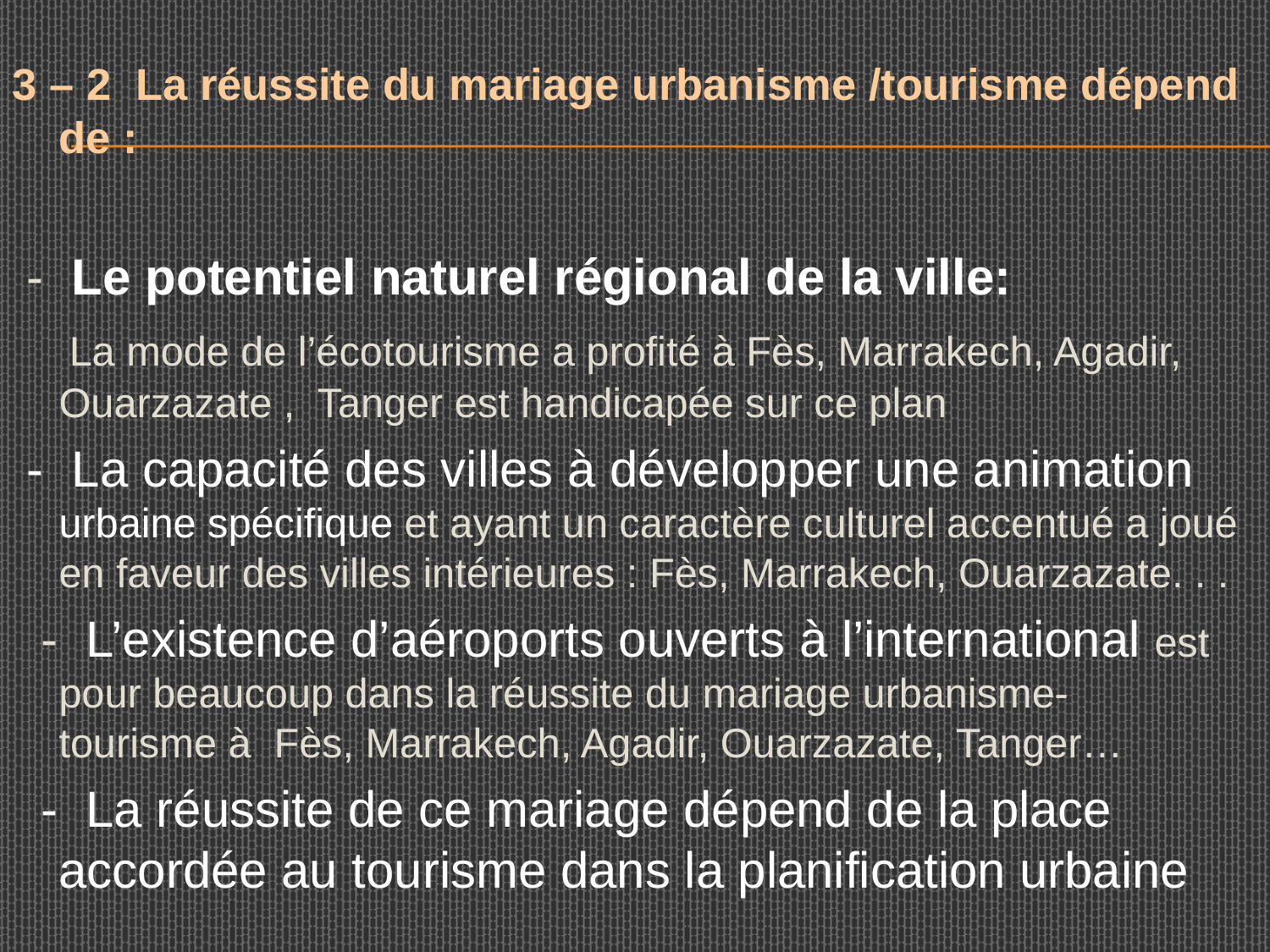

3 – 2  La réussite du mariage urbanisme /tourisme dépend de :

 -  Le potentiel naturel régional de la ville:
    La mode de l’écotourisme a profité à Fès, Marrakech, Agadir, Ouarzazate ,  Tanger est handicapée sur ce plan
 -  La capacité des villes à développer une animation urbaine spécifique et ayant un caractère culturel accentué a joué en faveur des villes intérieures : Fès, Marrakech, Ouarzazate. . .
  -  L’existence d’aéroports ouverts à l’international est pour beaucoup dans la réussite du mariage urbanisme-tourisme à  Fès, Marrakech, Agadir, Ouarzazate, Tanger…
  -  La réussite de ce mariage dépend de la place accordée au tourisme dans la planification urbaine